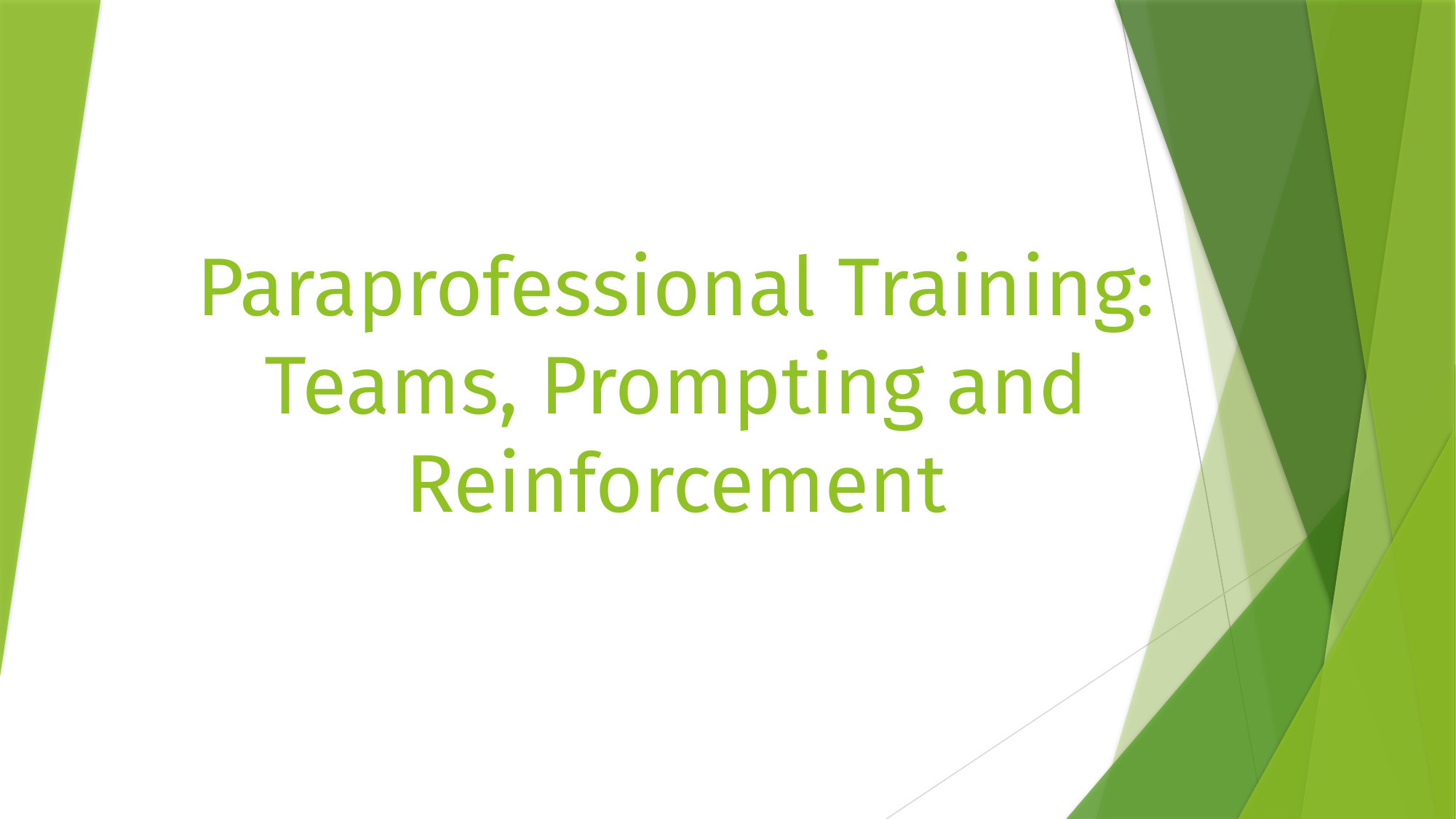

# Paraprofessional Training: Teams, Prompting and Reinforcement